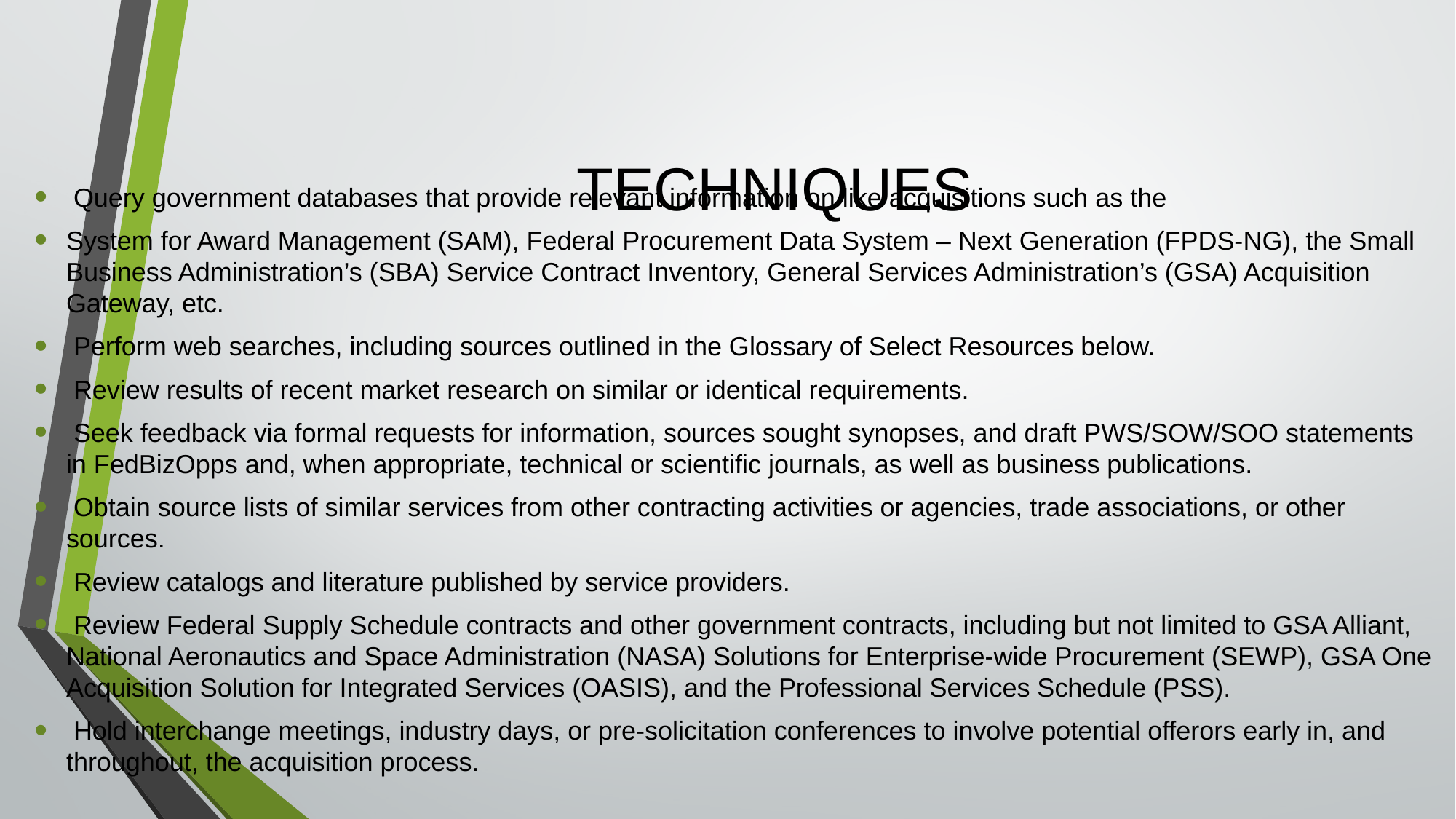

# TECHNIQUES
 Query government databases that provide relevant information on like acquisitions such as the
System for Award Management (SAM), Federal Procurement Data System – Next Generation (FPDS-NG), the Small Business Administration’s (SBA) Service Contract Inventory, General Services Administration’s (GSA) Acquisition Gateway, etc.
 Perform web searches, including sources outlined in the Glossary of Select Resources below.
 Review results of recent market research on similar or identical requirements.
 Seek feedback via formal requests for information, sources sought synopses, and draft PWS/SOW/SOO statements in FedBizOpps and, when appropriate, technical or scientific journals, as well as business publications.
 Obtain source lists of similar services from other contracting activities or agencies, trade associations, or other sources.
 Review catalogs and literature published by service providers.
 Review Federal Supply Schedule contracts and other government contracts, including but not limited to GSA Alliant, National Aeronautics and Space Administration (NASA) Solutions for Enterprise-wide Procurement (SEWP), GSA One Acquisition Solution for Integrated Services (OASIS), and the Professional Services Schedule (PSS).
 Hold interchange meetings, industry days, or pre-solicitation conferences to involve potential offerors early in, and throughout, the acquisition process.